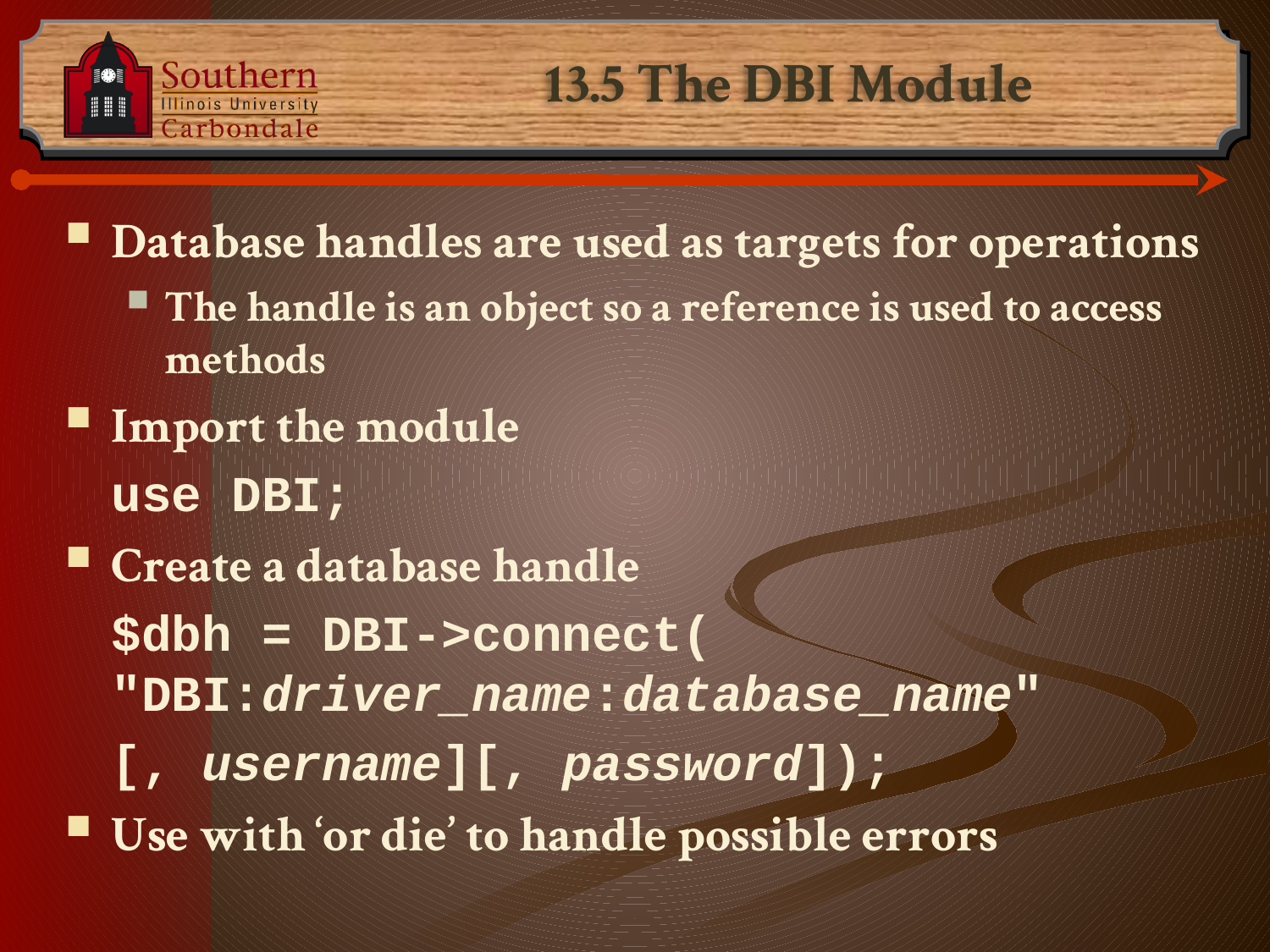

# 13.5 The DBI Module
Database handles are used as targets for operations
The handle is an object so a reference is used to access methods
Import the module
		use DBI;
Create a database handle
	$dbh = DBI->connect( 	"DBI:driver_name:database_name"
		[, username][, password]);
Use with ‘or die’ to handle possible errors